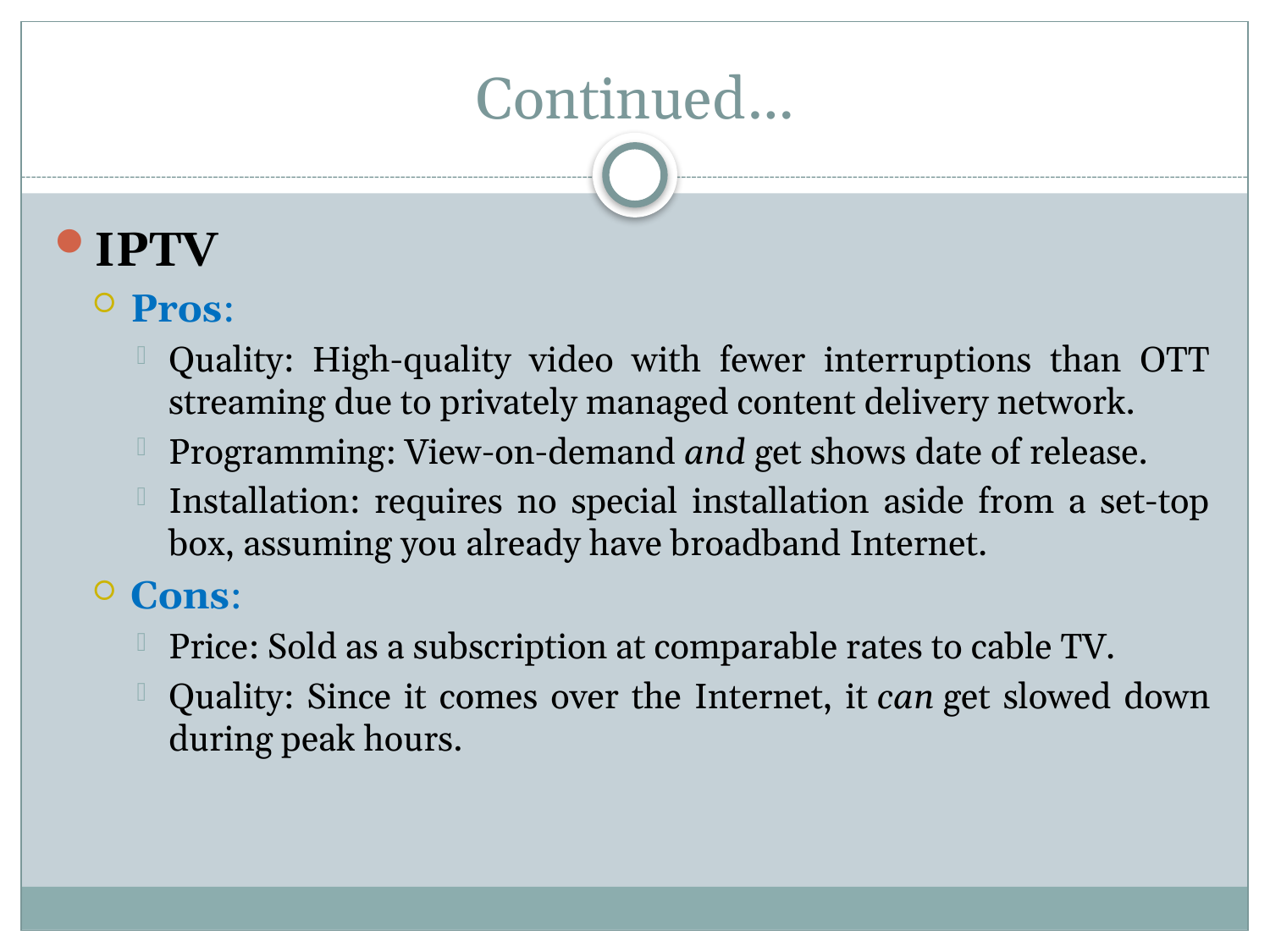

# Continued…
IPTV
Pros:
Quality: High-quality video with fewer interruptions than OTT streaming due to privately managed content delivery network.
Programming: View-on-demand and get shows date of release.
Installation: requires no special installation aside from a set-top box, assuming you already have broadband Internet.
Cons:
Price: Sold as a subscription at comparable rates to cable TV.
Quality: Since it comes over the Internet, it can get slowed down during peak hours.